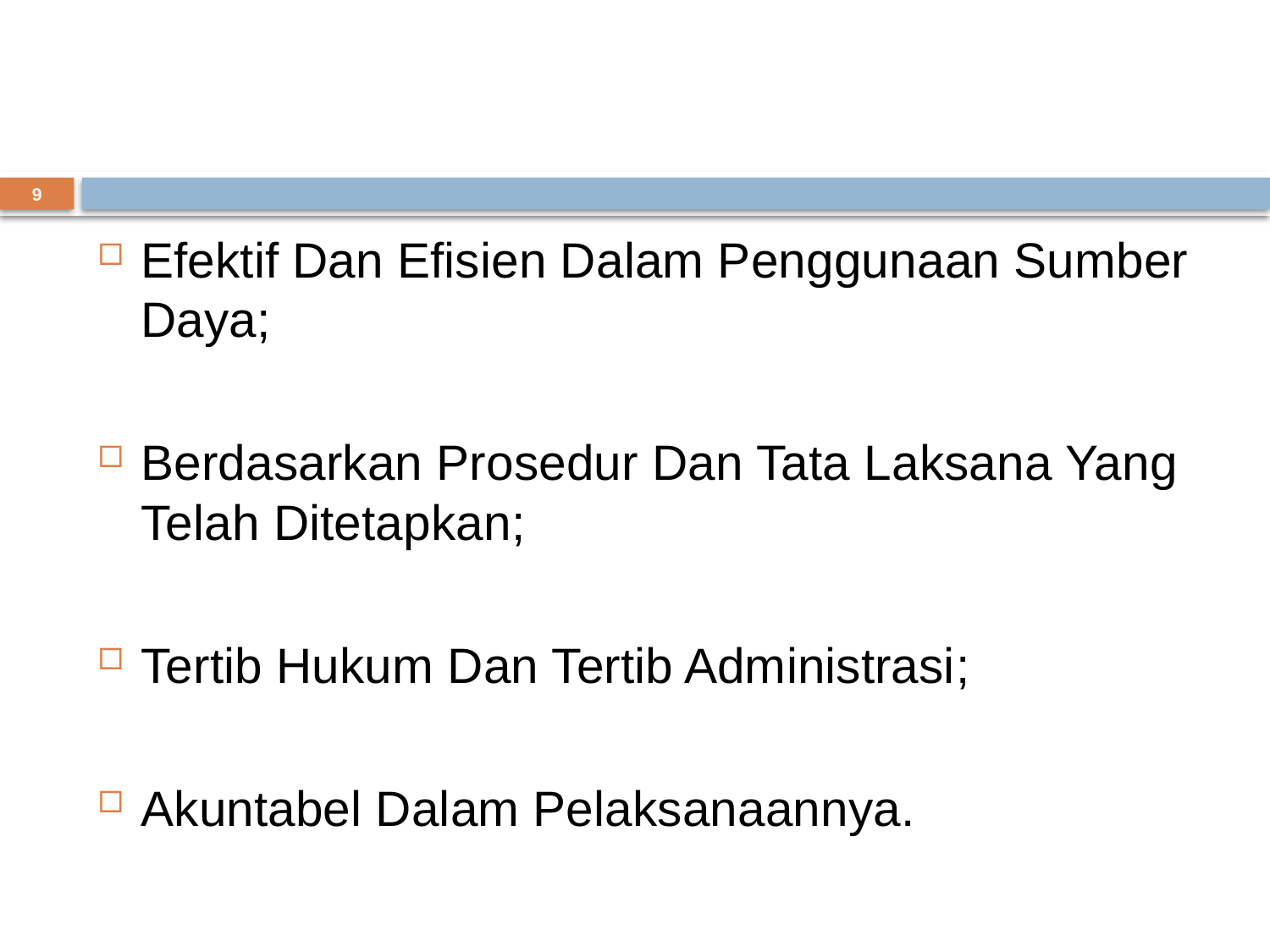

#
9
Efektif Dan Efisien Dalam Penggunaan Sumber Daya;

Berdasarkan Prosedur Dan Tata Laksana Yang Telah Ditetapkan;

Tertib Hukum Dan Tertib Administrasi;

Akuntabel Dalam Pelaksanaannya.